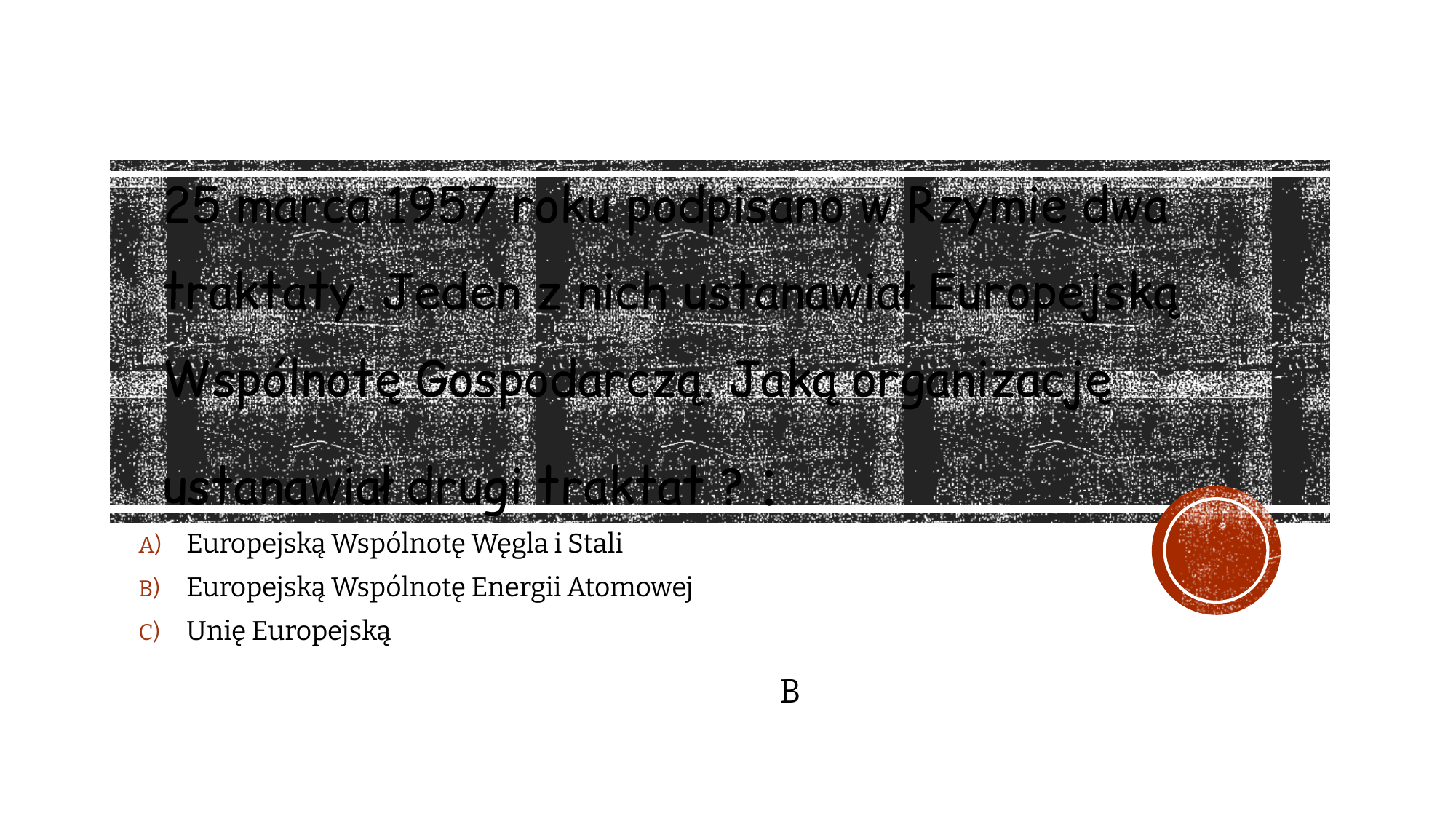

# 25 marca 1957 roku podpisano w Rzymie dwa traktaty. Jeden z nich ustanawiał Europejską Wspólnotę Gospodarczą. Jaką organizację ustanawiał drugi traktat ? :
Europejską Wspólnotę Węgla i Stali
Europejską Wspólnotę Energii Atomowej
Unię Europejską
B